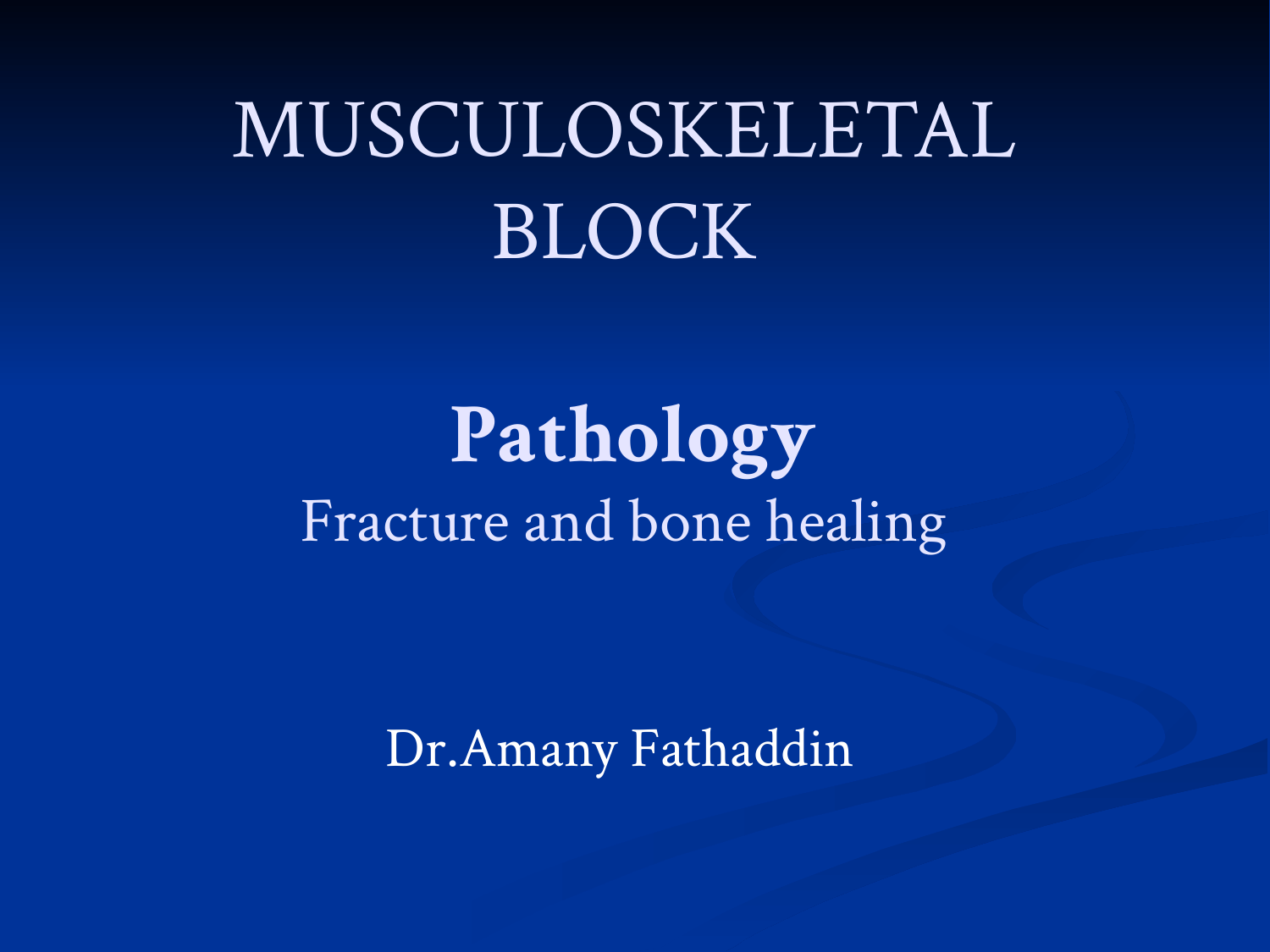

# MUSCULOSKELETAL BLOCK Pathology Fracture and bone healing

 Dr.Amany Fathaddin